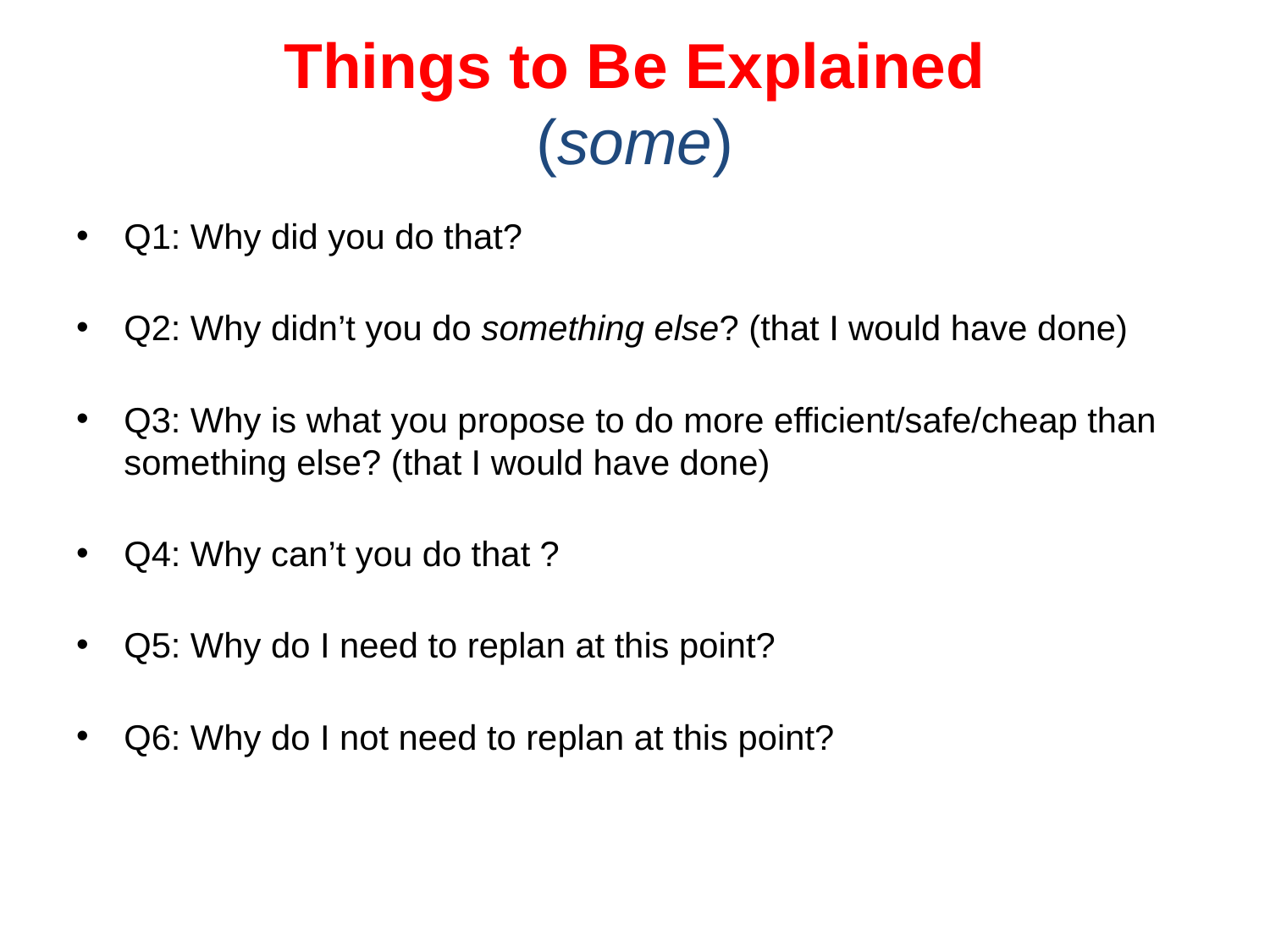

# Things to Be Explained (some)
Q1: Why did you do that?
Q2: Why didn’t you do something else? (that I would have done)
Q3: Why is what you propose to do more efficient/safe/cheap than something else? (that I would have done)
Q4: Why can’t you do that ?
Q5: Why do I need to replan at this point?
Q6: Why do I not need to replan at this point?